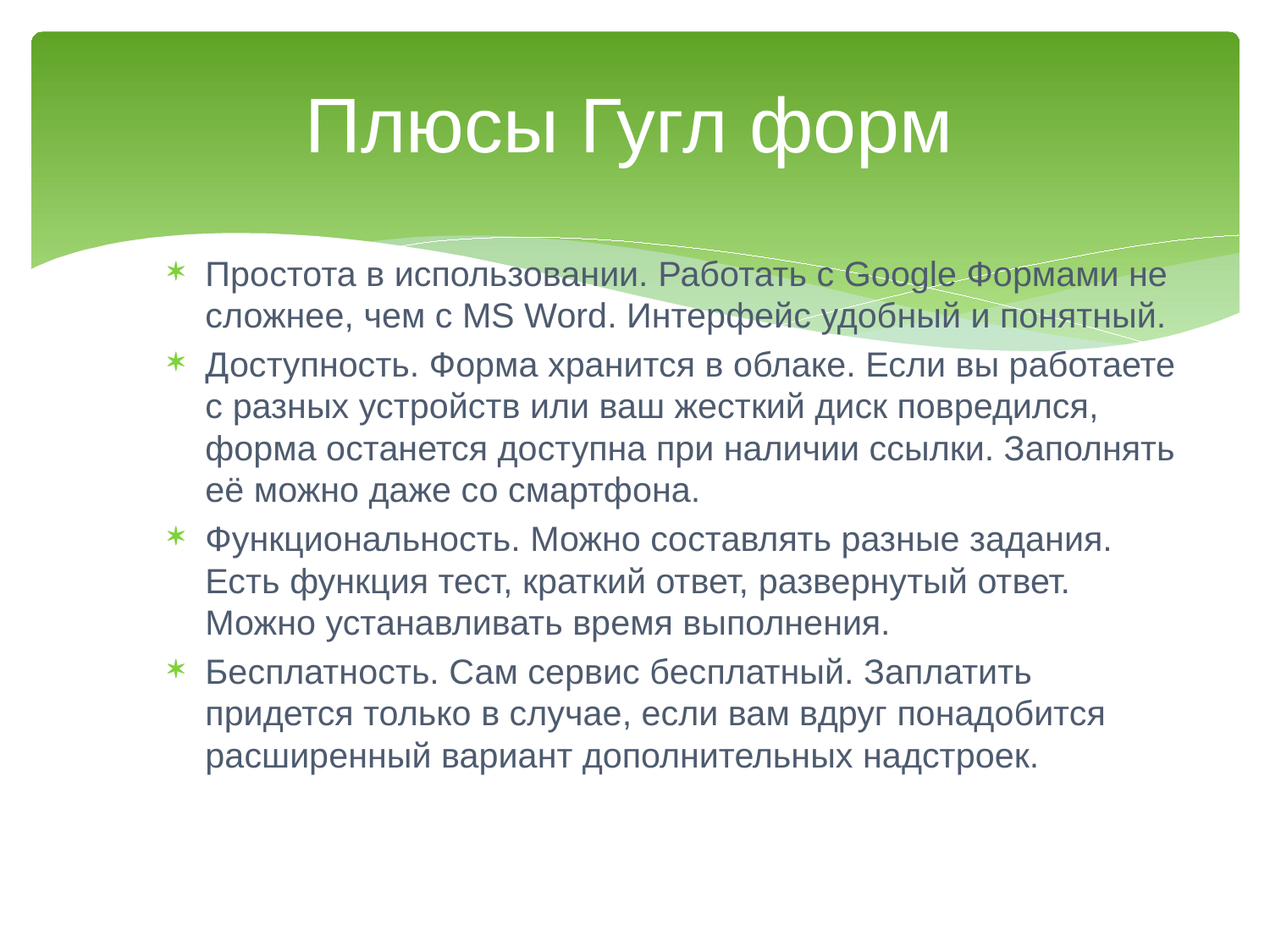

# Плюсы Гугл форм

Простота в использовании. Работать с Google Формами не сложнее, чем с MS Word. Интерфейс удобный и понятный.
Доступность. Форма хранится в облаке. Если вы работаете с разных устройств или ваш жесткий диск повредился, форма останется доступна при наличии ссылки. Заполнять её можно даже со смартфона.
Функциональность. Можно составлять разные задания. Есть функция тест, краткий ответ, развернутый ответ. Можно устанавливать время выполнения.
Бесплатность. Сам сервис бесплатный. Заплатить придется только в случае, если вам вдруг понадобится расширенный вариант дополнительных надстроек.